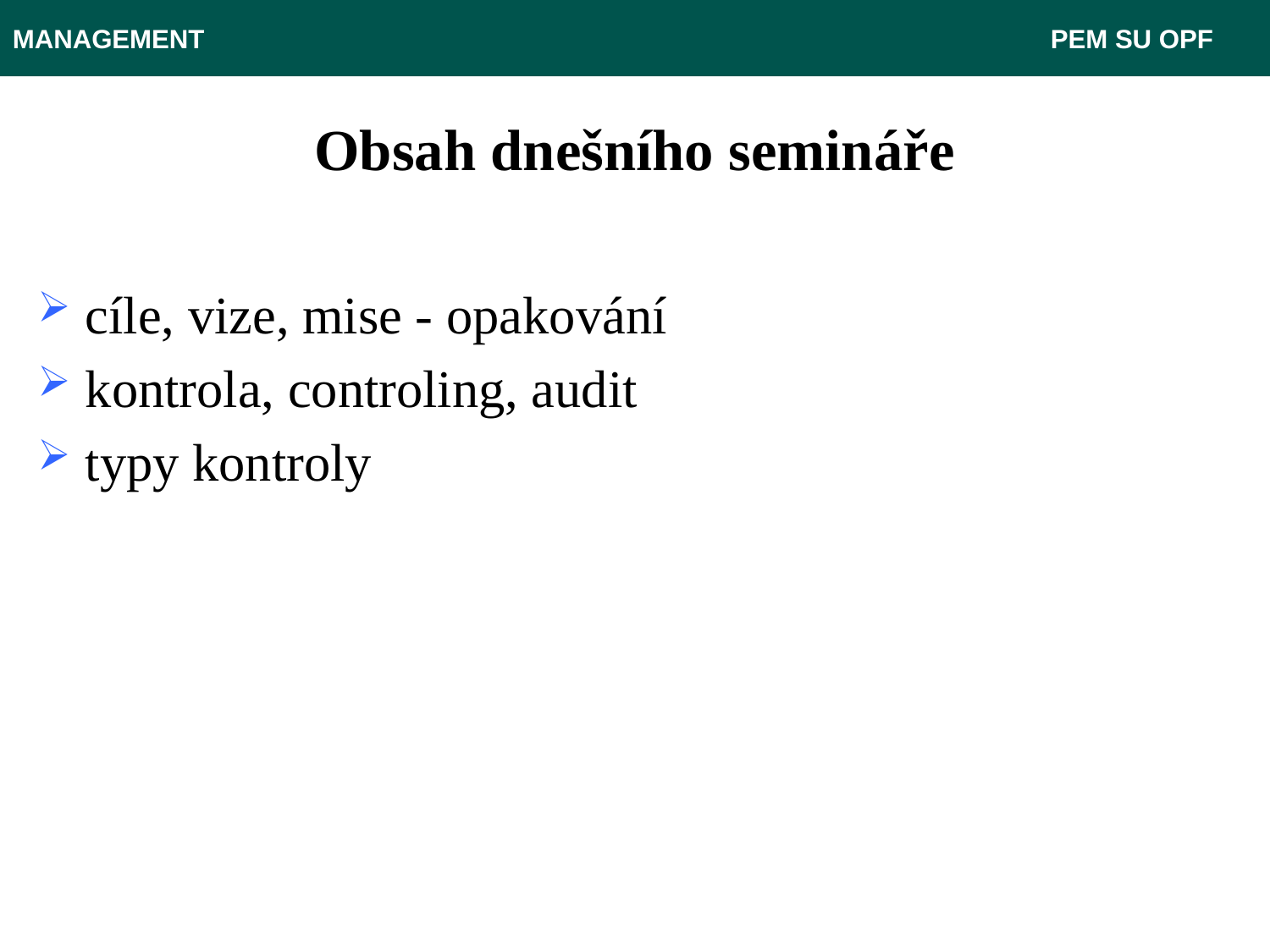

MANAGEMENT							   PEM SU OPF
# Obsah dnešního semináře

cíle, vize, mise - opakování
kontrola, controling, audit
typy kontroly